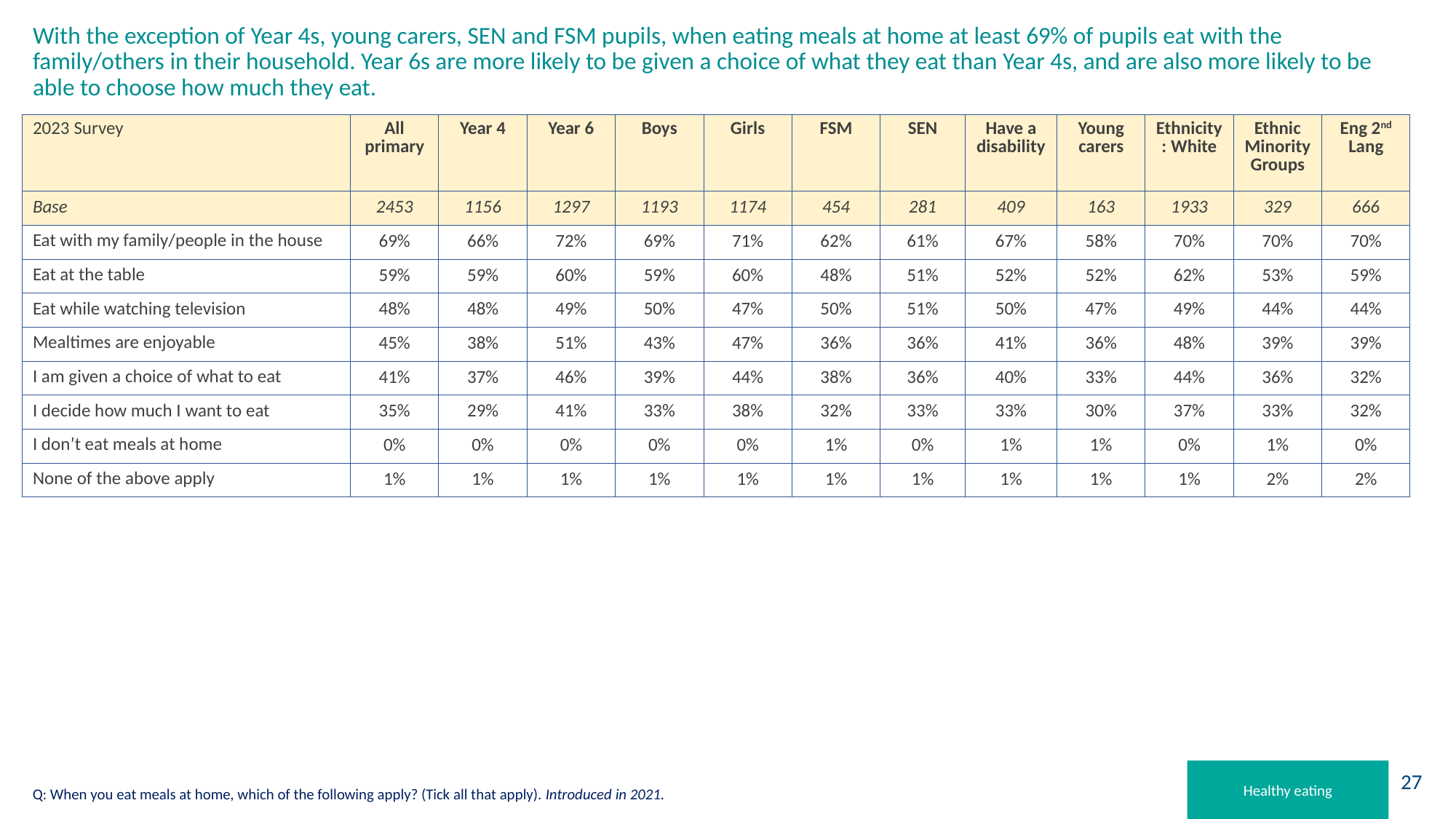

# With the exception of Year 4s, young carers, SEN and FSM pupils, when eating meals at home at least 69% of pupils eat with the family/others in their household. Year 6s are more likely to be given a choice of what they eat than Year 4s, and are also more likely to be able to choose how much they eat.
| 2023 Survey | All primary | Year 4 | Year 6 | Boys | Girls | FSM | SEN | Have a disability | Young carers | Ethnicity: White | Ethnic Minority Groups | Eng 2nd Lang |
| --- | --- | --- | --- | --- | --- | --- | --- | --- | --- | --- | --- | --- |
| Base | 2453 | 1156 | 1297 | 1193 | 1174 | 454 | 281 | 409 | 163 | 1933 | 329 | 666 |
| Eat with my family/people in the house | 69% | 66% | 72% | 69% | 71% | 62% | 61% | 67% | 58% | 70% | 70% | 70% |
| Eat at the table | 59% | 59% | 60% | 59% | 60% | 48% | 51% | 52% | 52% | 62% | 53% | 59% |
| Eat while watching television | 48% | 48% | 49% | 50% | 47% | 50% | 51% | 50% | 47% | 49% | 44% | 44% |
| Mealtimes are enjoyable | 45% | 38% | 51% | 43% | 47% | 36% | 36% | 41% | 36% | 48% | 39% | 39% |
| I am given a choice of what to eat | 41% | 37% | 46% | 39% | 44% | 38% | 36% | 40% | 33% | 44% | 36% | 32% |
| I decide how much I want to eat | 35% | 29% | 41% | 33% | 38% | 32% | 33% | 33% | 30% | 37% | 33% | 32% |
| I don’t eat meals at home | 0% | 0% | 0% | 0% | 0% | 1% | 0% | 1% | 1% | 0% | 1% | 0% |
| None of the above apply | 1% | 1% | 1% | 1% | 1% | 1% | 1% | 1% | 1% | 1% | 2% | 2% |
Healthy eating
Q: When you eat meals at home, which of the following apply? (Tick all that apply). Introduced in 2021.